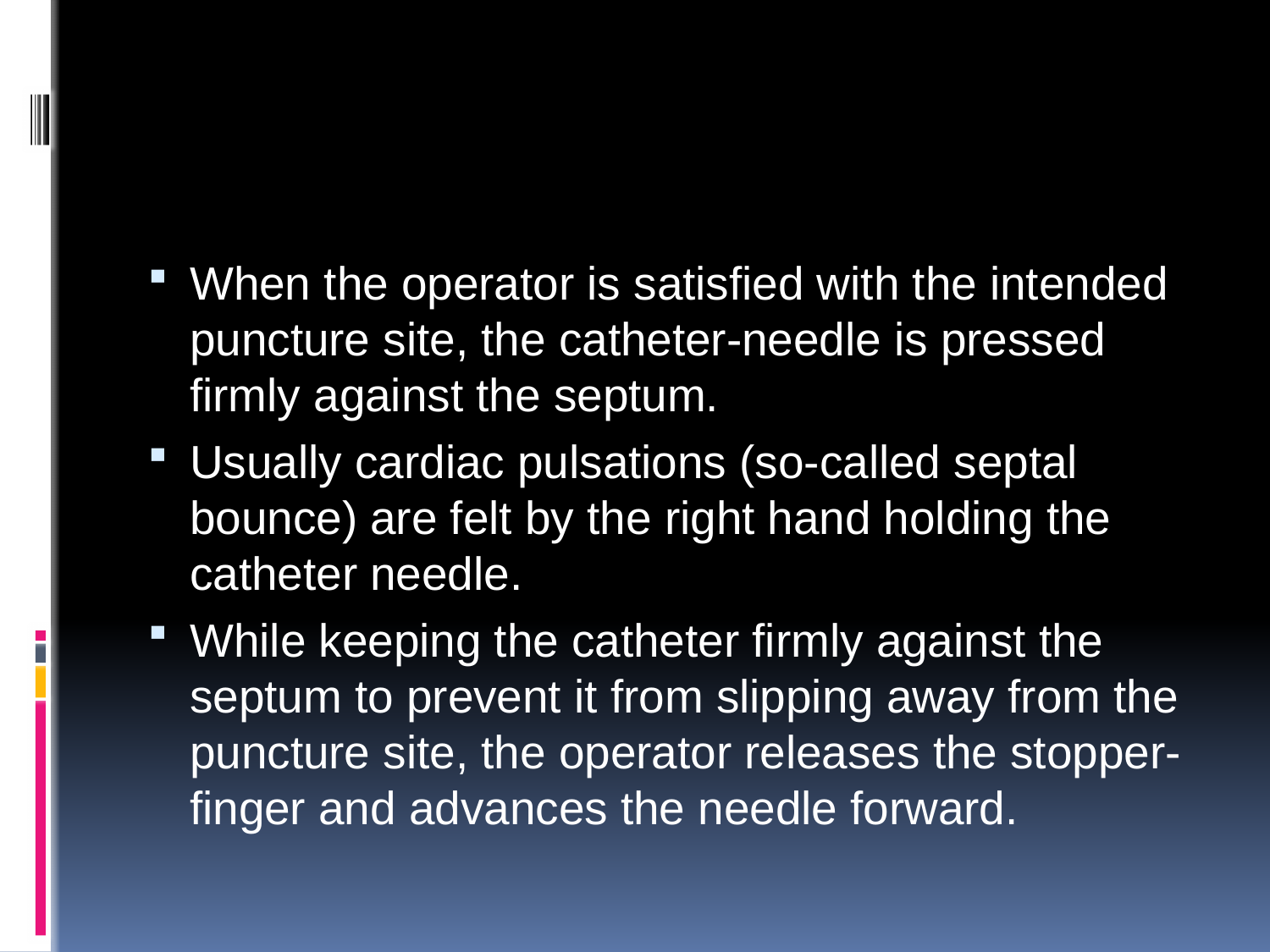

#
When the operator is satisfied with the intended puncture site, the catheter-needle is pressed firmly against the septum.
Usually cardiac pulsations (so-called septal bounce) are felt by the right hand holding the catheter needle.
While keeping the catheter firmly against the septum to prevent it from slipping away from the puncture site, the operator releases the stopper-finger and advances the needle forward.